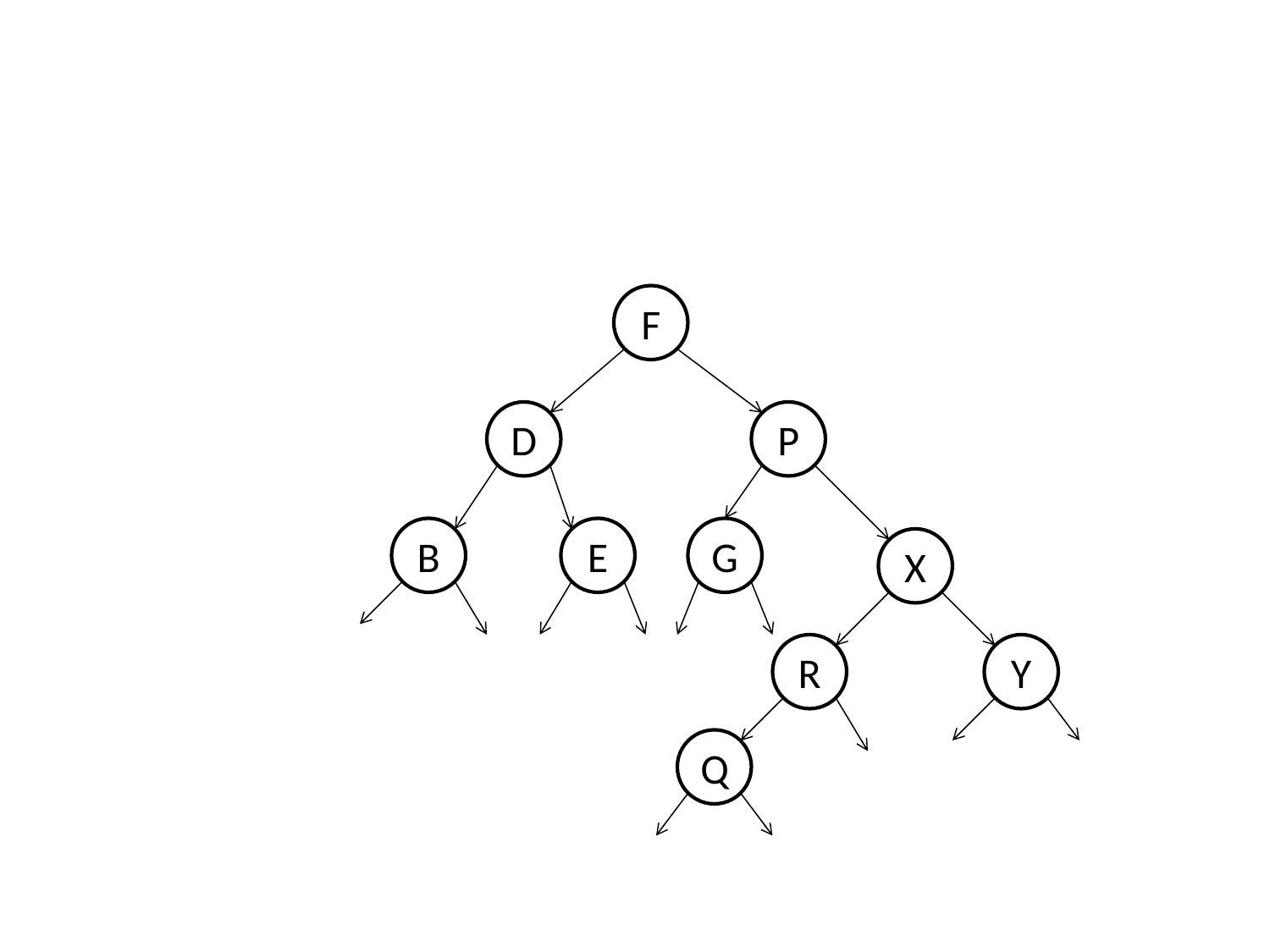

#

F
D
P
B
E
G
X
R
Y
Q